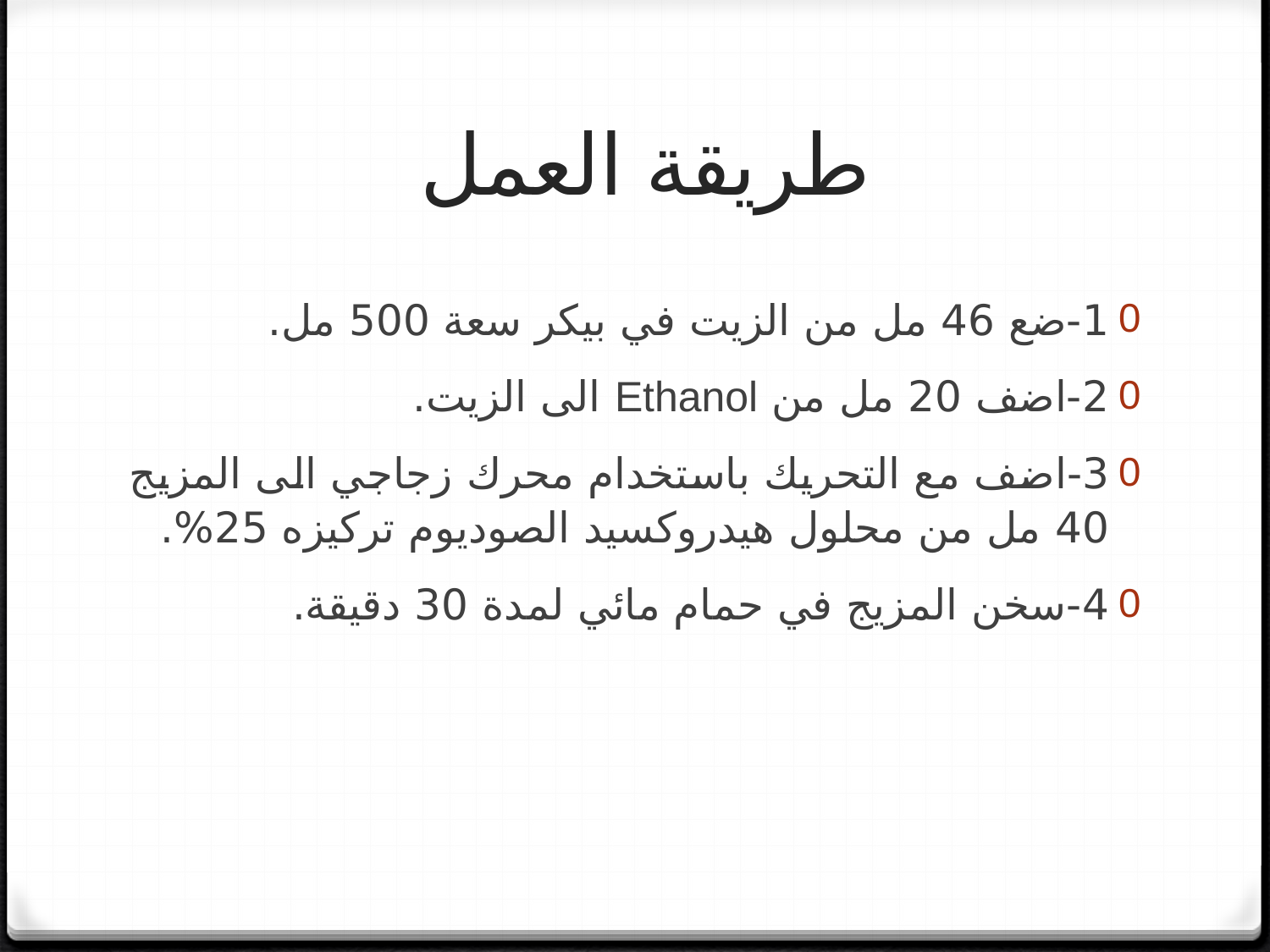

# طريقة العمل
1-ضع 46 مل من الزيت في بيكر سعة 500 مل.
2-اضف 20 مل من Ethanol الى الزيت.
3-اضف مع التحريك باستخدام محرك زجاجي الى المزيج 40 مل من محلول هيدروكسيد الصوديوم تركيزه 25%.
4-سخن المزيج في حمام مائي لمدة 30 دقيقة.